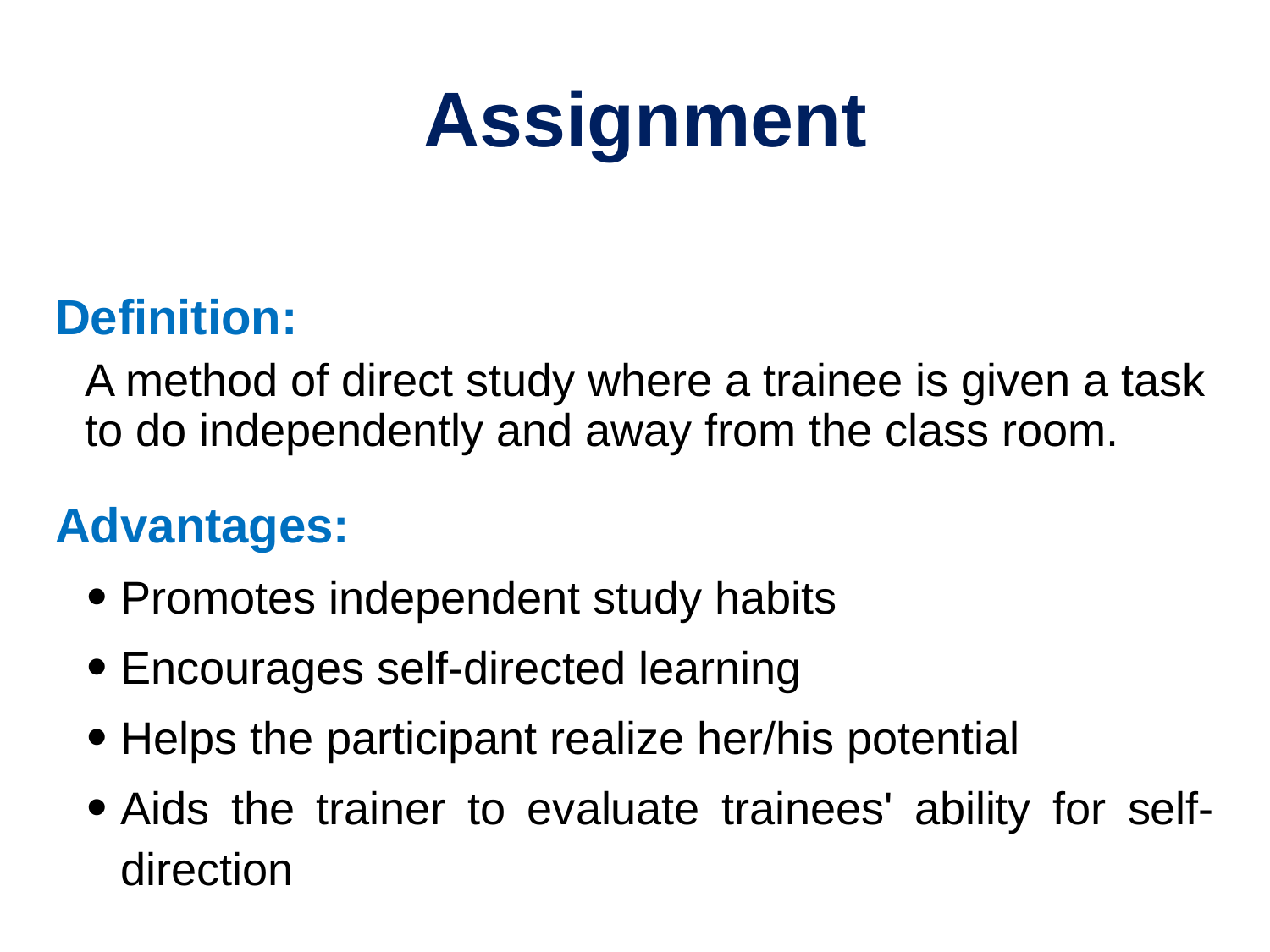

# Assignment
Definition:
A method of direct study where a trainee is given a task to do independently and away from the class room.

Advantages:
Promotes independent study habits
Encourages self-directed learning
Helps the participant realize her/his potential
Aids the trainer to evaluate trainees' ability for self-direction